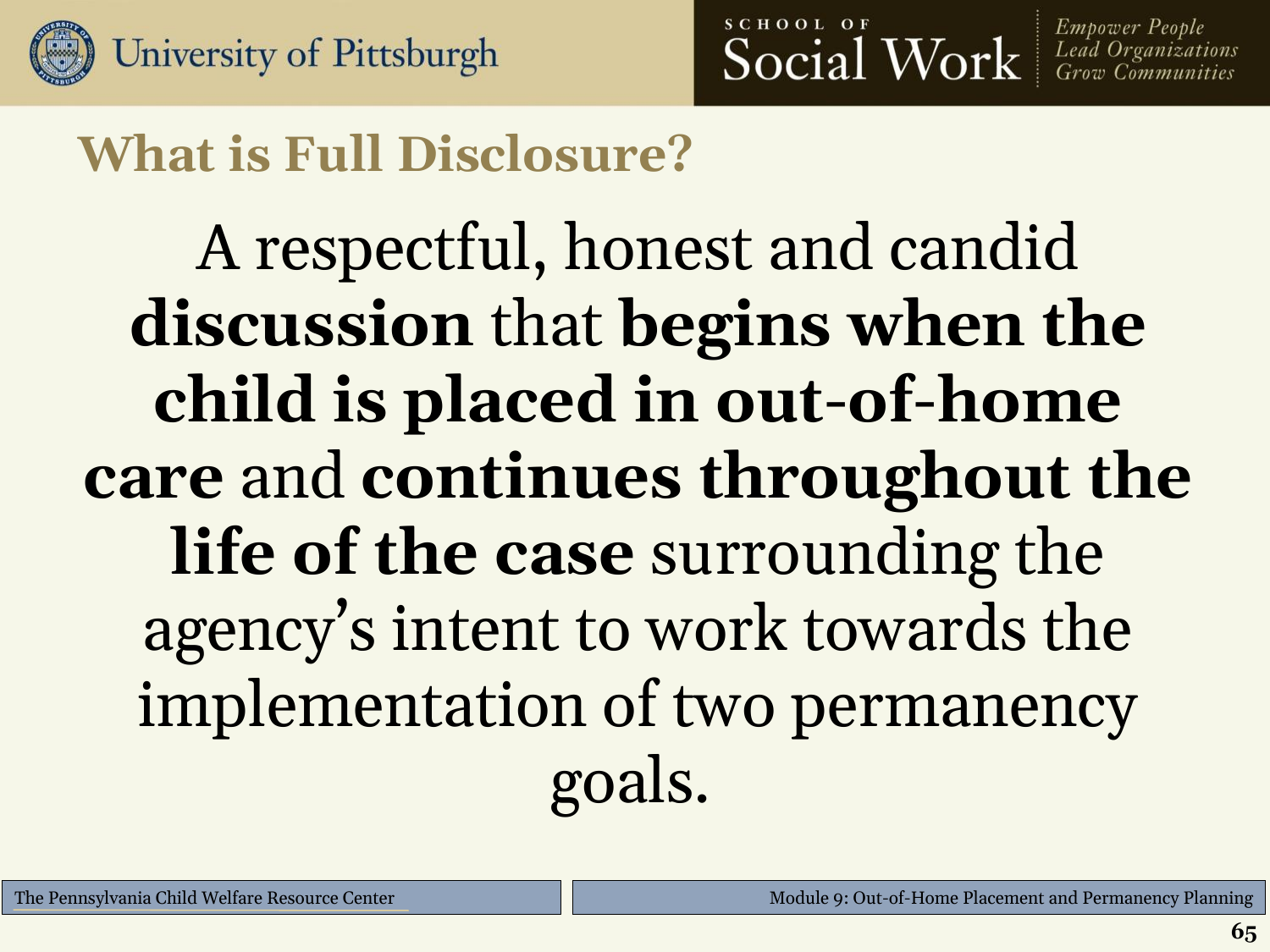

# What is Full Disclosure?
A respectful, honest and candid discussion that begins when the child is placed in out-of-home care and continues throughout the life of the case surrounding the agency’s intent to work towards the implementation of two permanency goals.
65